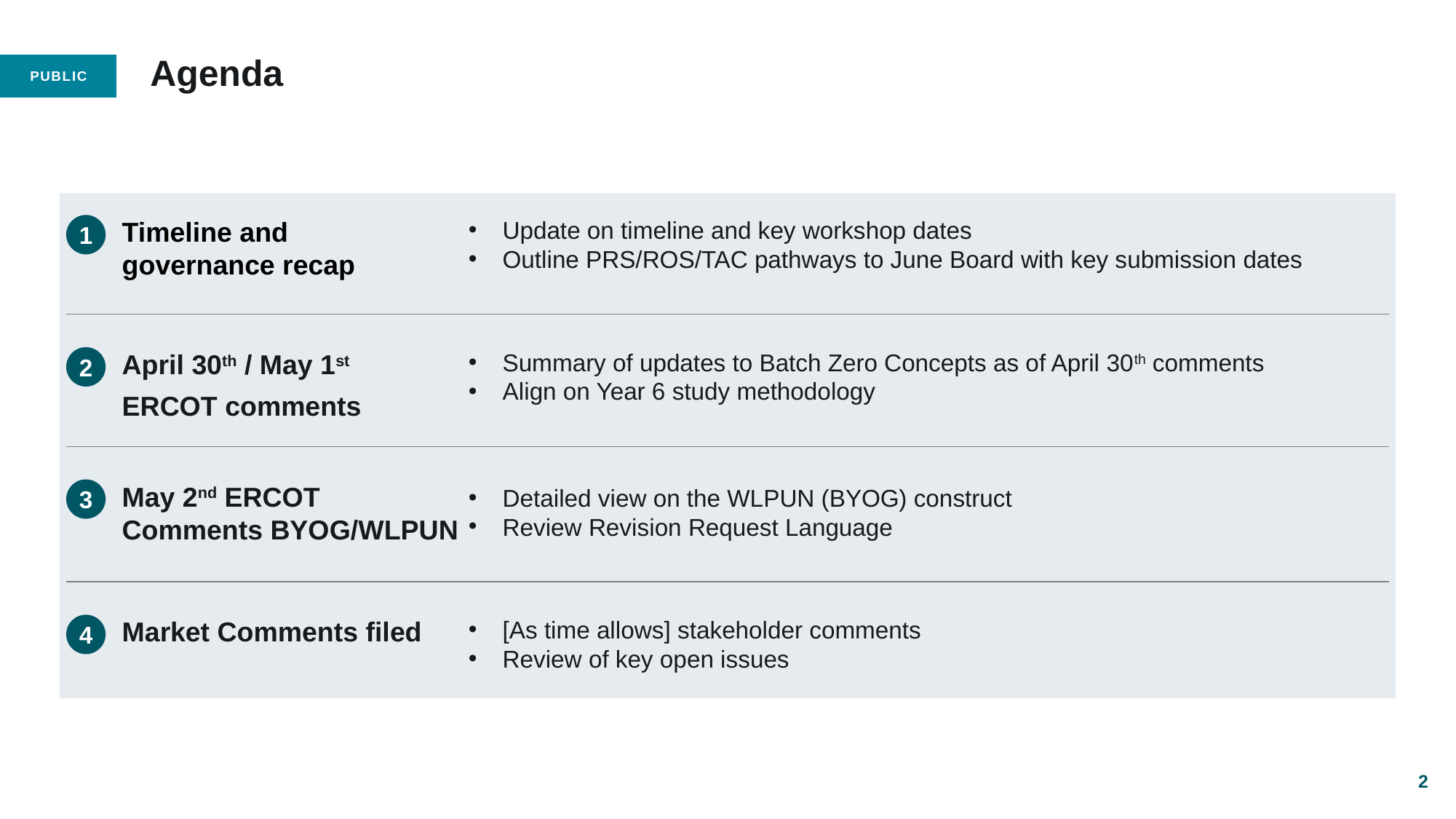

# Agenda

1
Timeline and governance recap
Update on timeline and key workshop dates
Outline PRS/ROS/TAC pathways to June Board with key submission dates
2
April 30th / May 1st
ERCOT comments
Summary of updates to Batch Zero Concepts as of April 30th comments
Align on Year 6 study methodology
3
May 2nd ERCOT Comments BYOG/WLPUN
Detailed view on the WLPUN (BYOG) construct
Review Revision Request Language
4
Market Comments filed
[As time allows] stakeholder comments
Review of key open issues
2